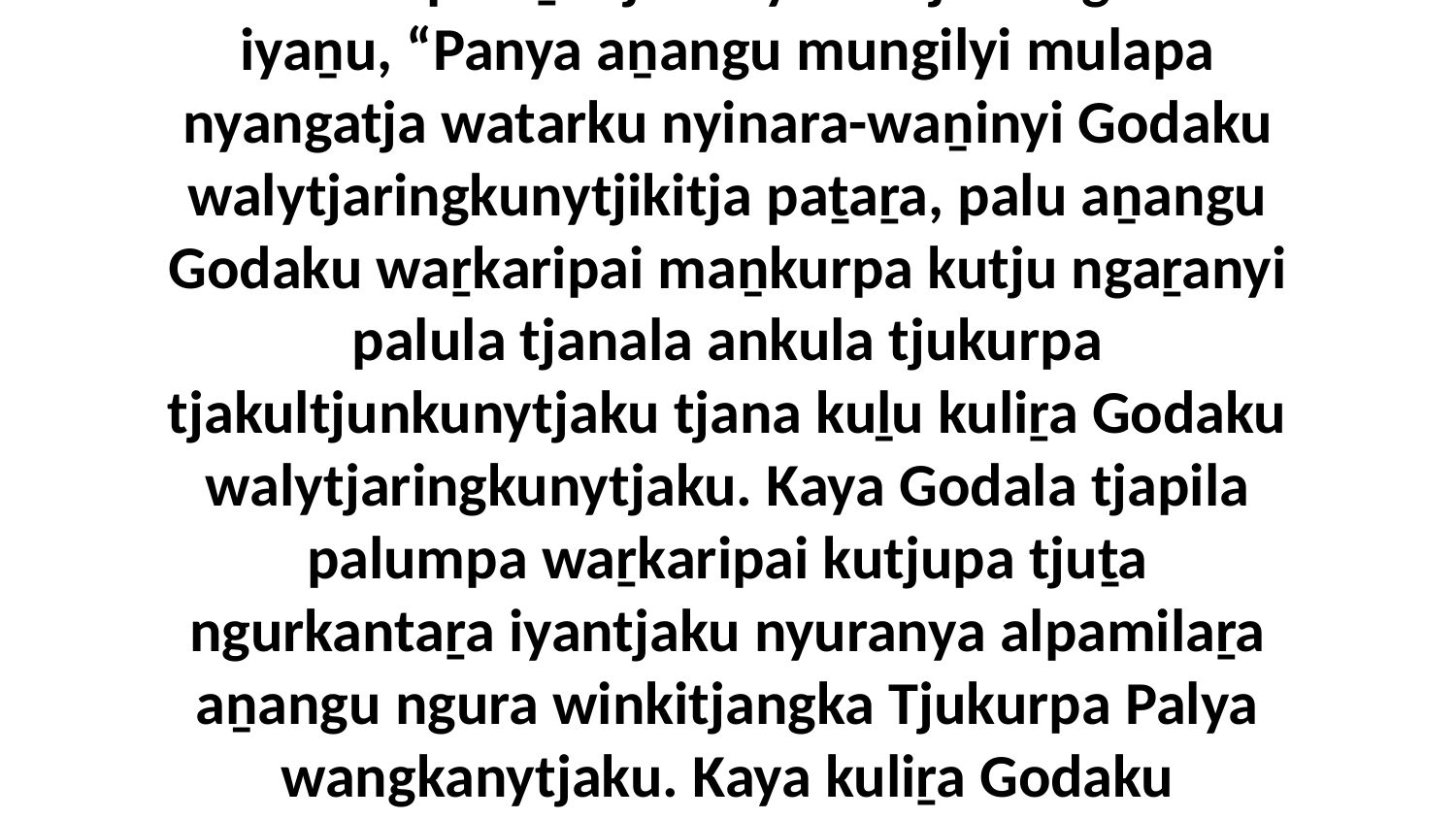

2 Munu paluṟu tjananya alatji wangkara iyaṉu, “Panya aṉangu mungilyi mulapa nyangatja watarku nyinara-waṉinyi Godaku walytjaringkunytjikitja paṯaṟa, palu aṉangu Godaku waṟkaripai maṉkurpa kutju ngaṟanyi palula tjanala ankula tjukurpa tjakultjunkunytjaku tjana kuḻu kuliṟa Godaku walytjaringkunytjaku. Kaya Godala tjapila palumpa waṟkaripai kutjupa tjuṯa ngurkantaṟa iyantjaku nyuranya alpamilaṟa aṉangu ngura winkitjangka Tjukurpa Palya wangkanytjaku. Kaya kuliṟa Godaku mulamularingkula palumpa walytjaringkuku.